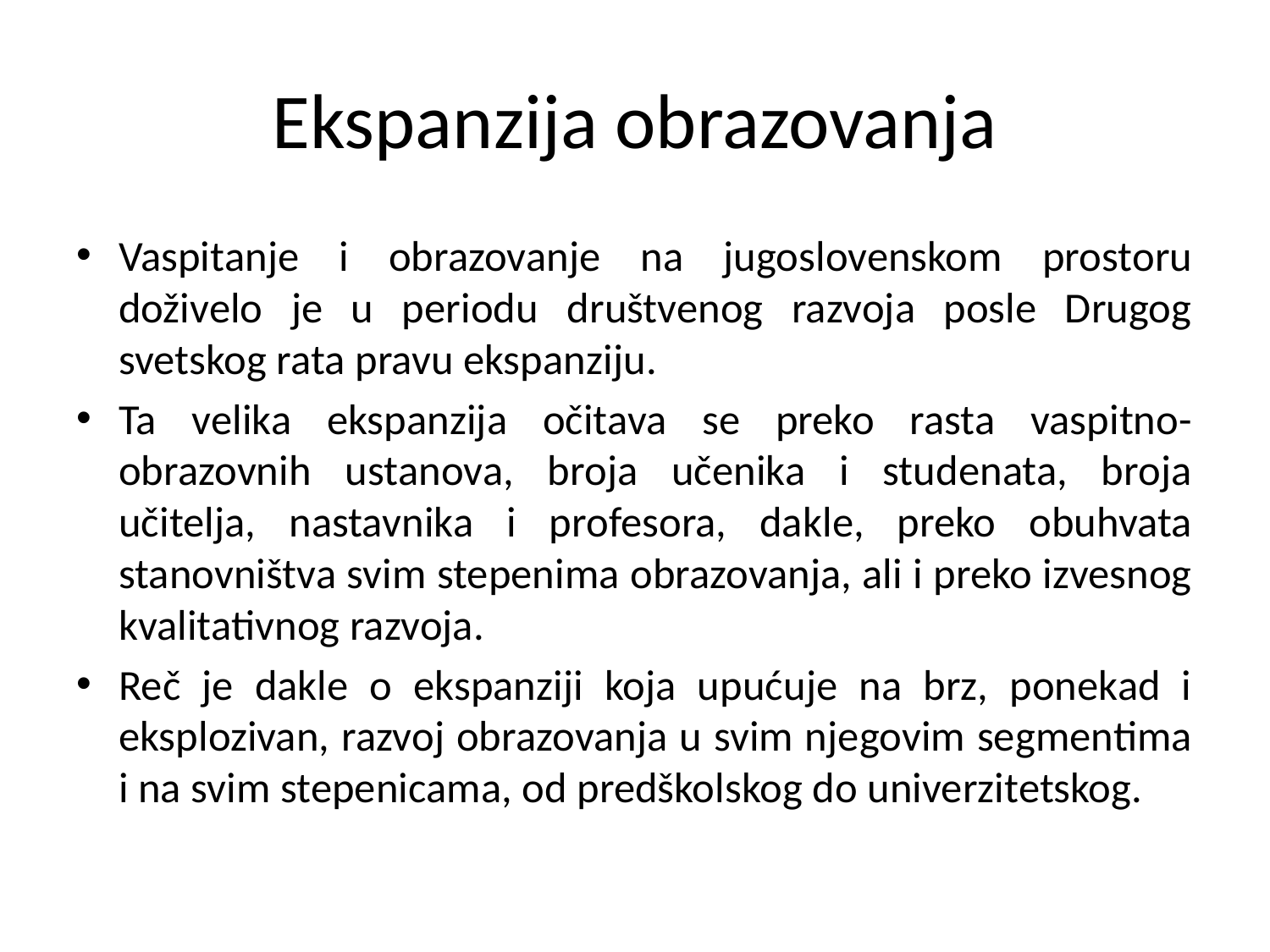

# Ekspanzija obrazovanja
Vaspitanje i obrazovanje na jugoslovenskom prostoru doživelo je u periodu društvenog razvoja posle Drugog svetskog rata pravu ekspanziju.
Ta velika ekspanzija očitava se preko rasta vaspitno-obrazovnih ustanova, broja učenika i studenata, broja učitelja, nastavnika i profesora, dakle, preko obuhvata stanovništva svim stepenima obrazovanja, ali i preko izvesnog kvalitativnog razvoja.
Reč je dakle o ekspanziji koja upućuje na brz, ponekad i eksplozivan, razvoj obrazovanja u svim njegovim segmentima i na svim stepenicama, od predškolskog do univerzitetskog.